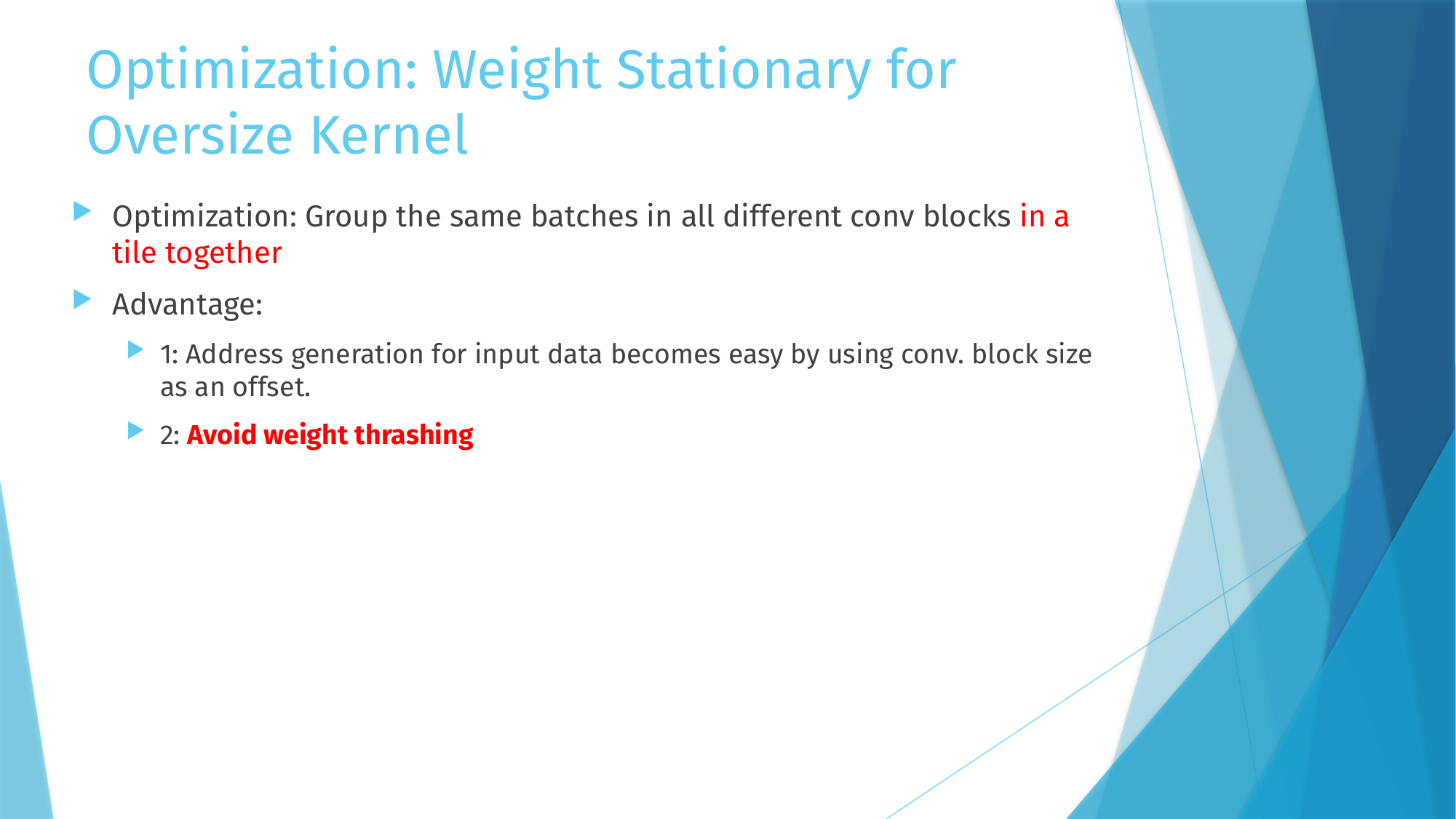

# Optimization: Weight Stationary for Oversize Kernel
Optimization: Group the same batches in all different conv blocks in a tile together
Advantage:
1: Address generation for input data becomes easy by using conv. block size as an offset.
2: Avoid weight thrashing